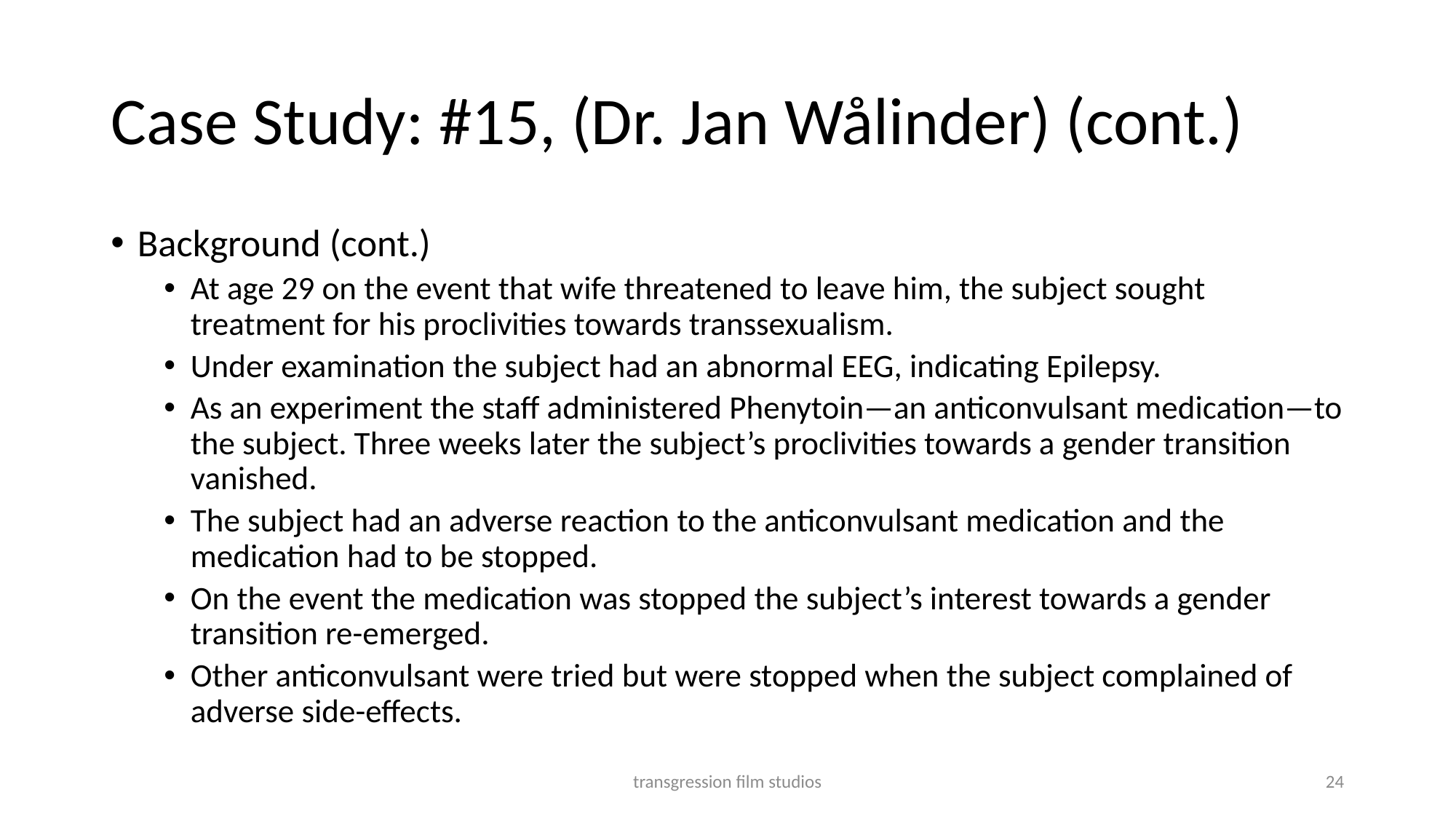

# Case Study: #15, (Dr. Jan Wålinder) (cont.)
Background (cont.)
At age 29 on the event that wife threatened to leave him, the subject sought treatment for his proclivities towards transsexualism.
Under examination the subject had an abnormal EEG, indicating Epilepsy.
As an experiment the staff administered Phenytoin—an anticonvulsant medication—to the subject. Three weeks later the subject’s proclivities towards a gender transition vanished.
The subject had an adverse reaction to the anticonvulsant medication and the medication had to be stopped.
On the event the medication was stopped the subject’s interest towards a gender transition re-emerged.
Other anticonvulsant were tried but were stopped when the subject complained of adverse side-effects.
transgression film studios
24